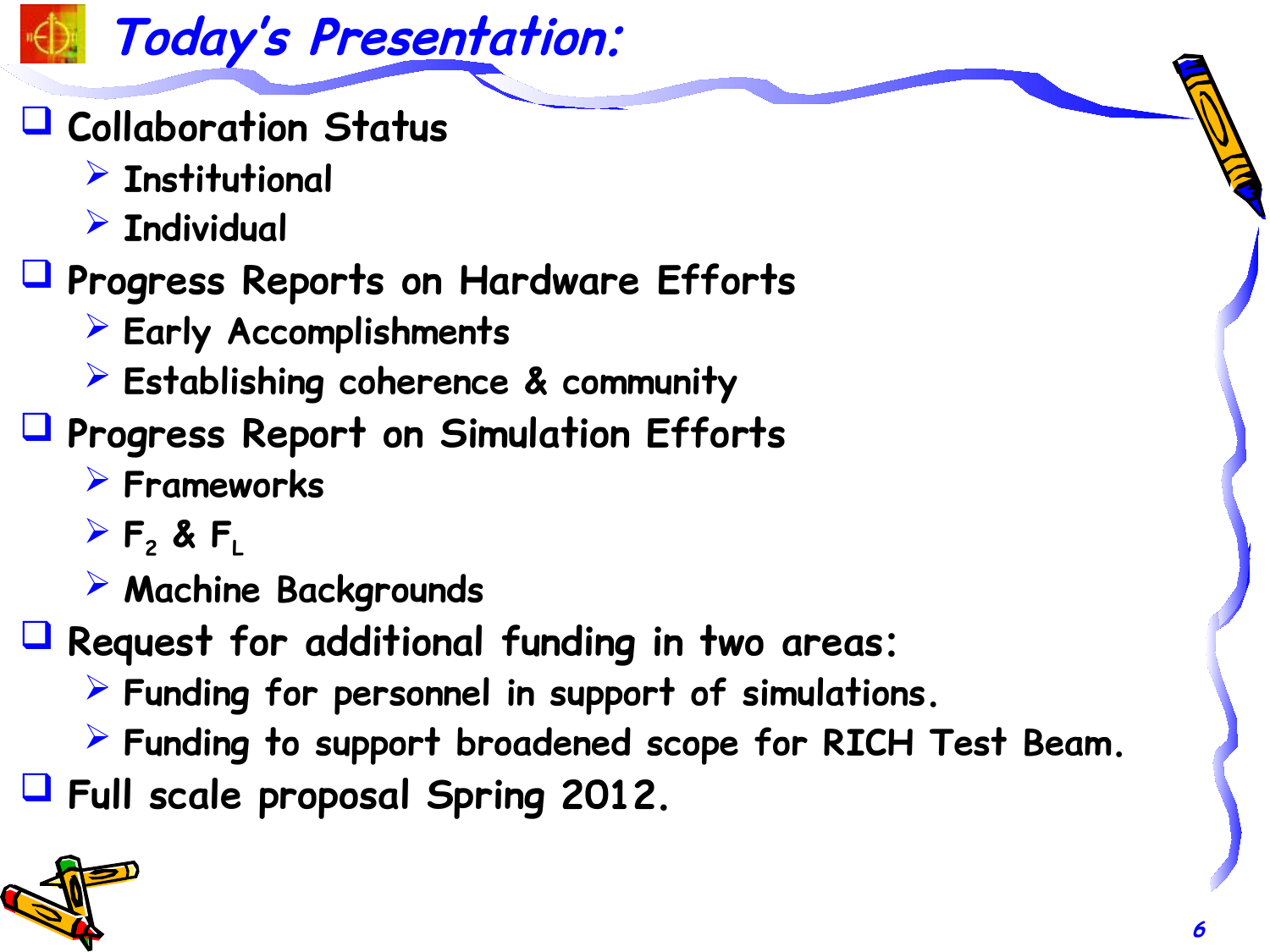

# Today’s Presentation:
Collaboration Status
Institutional
Individual
Progress Reports on Hardware Efforts
Early Accomplishments
Establishing coherence & community
Progress Report on Simulation Efforts
Frameworks
F2 & FL
Machine Backgrounds
Request for additional funding in two areas:
Funding for personnel in support of simulations.
Funding to support broadened scope for RICH Test Beam.
Full scale proposal Spring 2012.
6